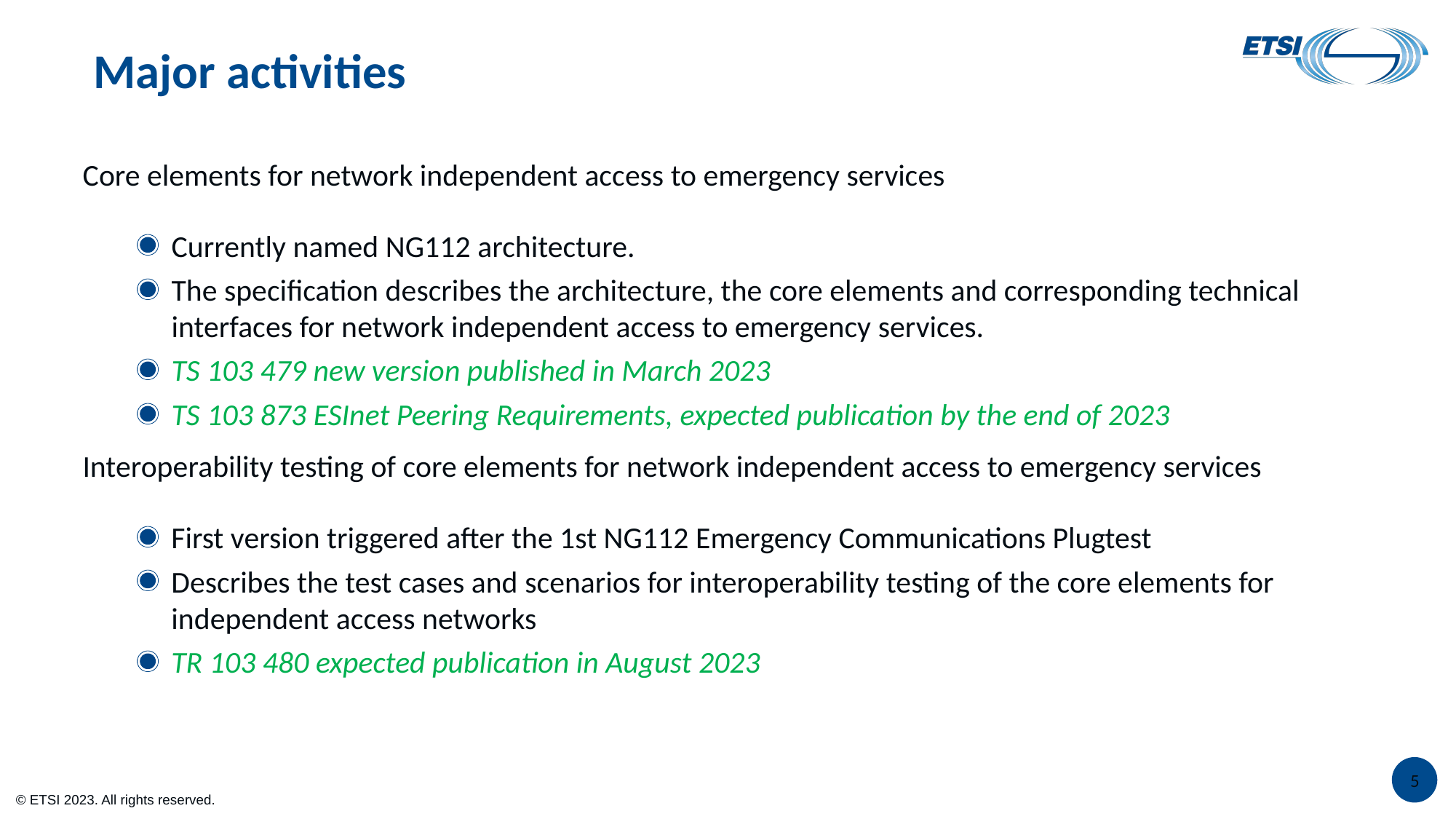

# Major activities
Core elements for network independent access to emergency services
Currently named NG112 architecture.
The specification describes the architecture, the core elements and corresponding technical interfaces for network independent access to emergency services.
TS 103 479 new version published in March 2023
TS 103 873 ESInet Peering Requirements, expected publication by the end of 2023

Interoperability testing of core elements for network independent access to emergency services
First version triggered after the 1st NG112 Emergency Communications Plugtest
Describes the test cases and scenarios for interoperability testing of the core elements for independent access networks
TR 103 480 expected publication in August 2023
5